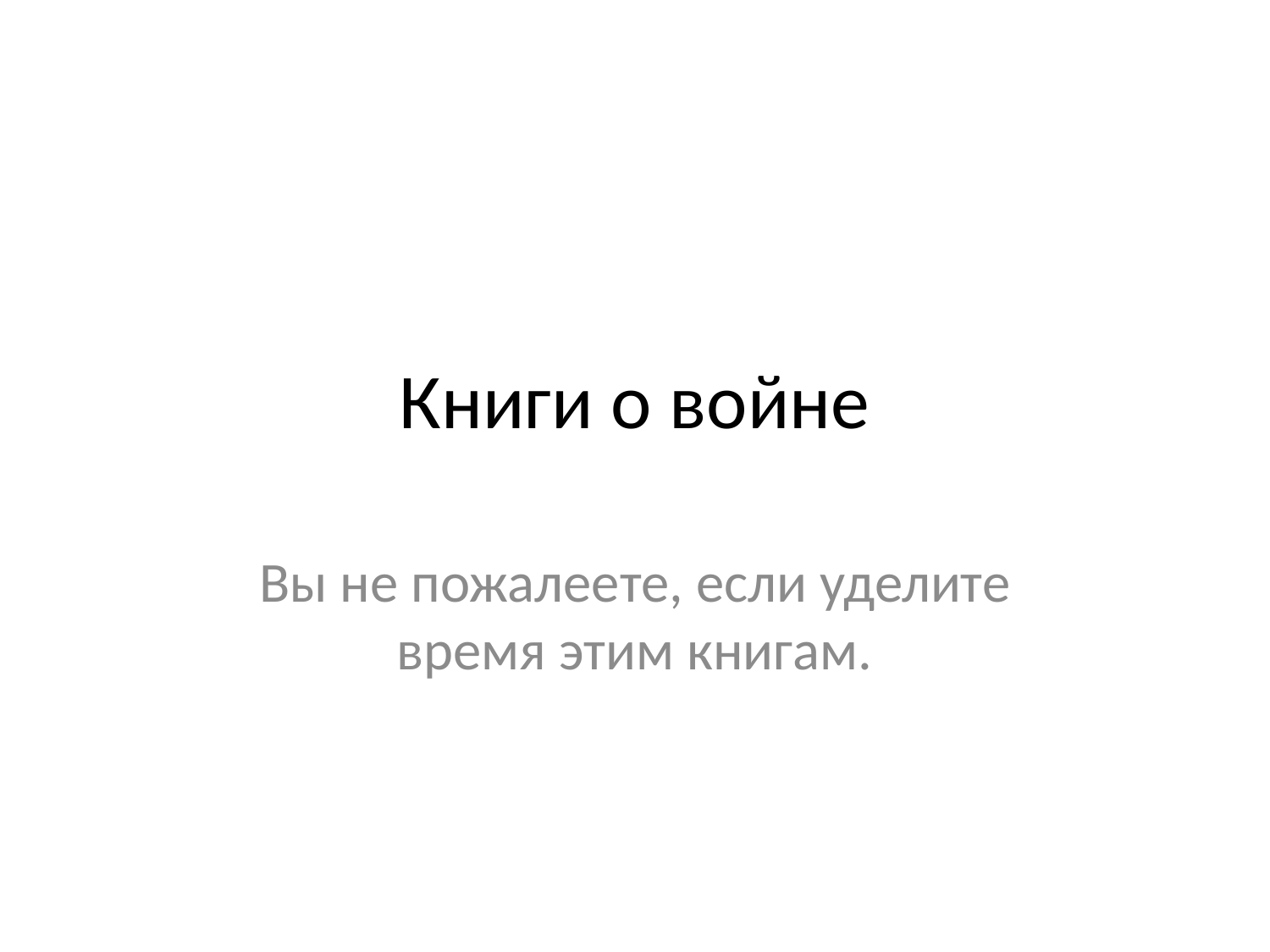

# Книги о войне
Вы не пожалеете, если уделите время этим книгам.